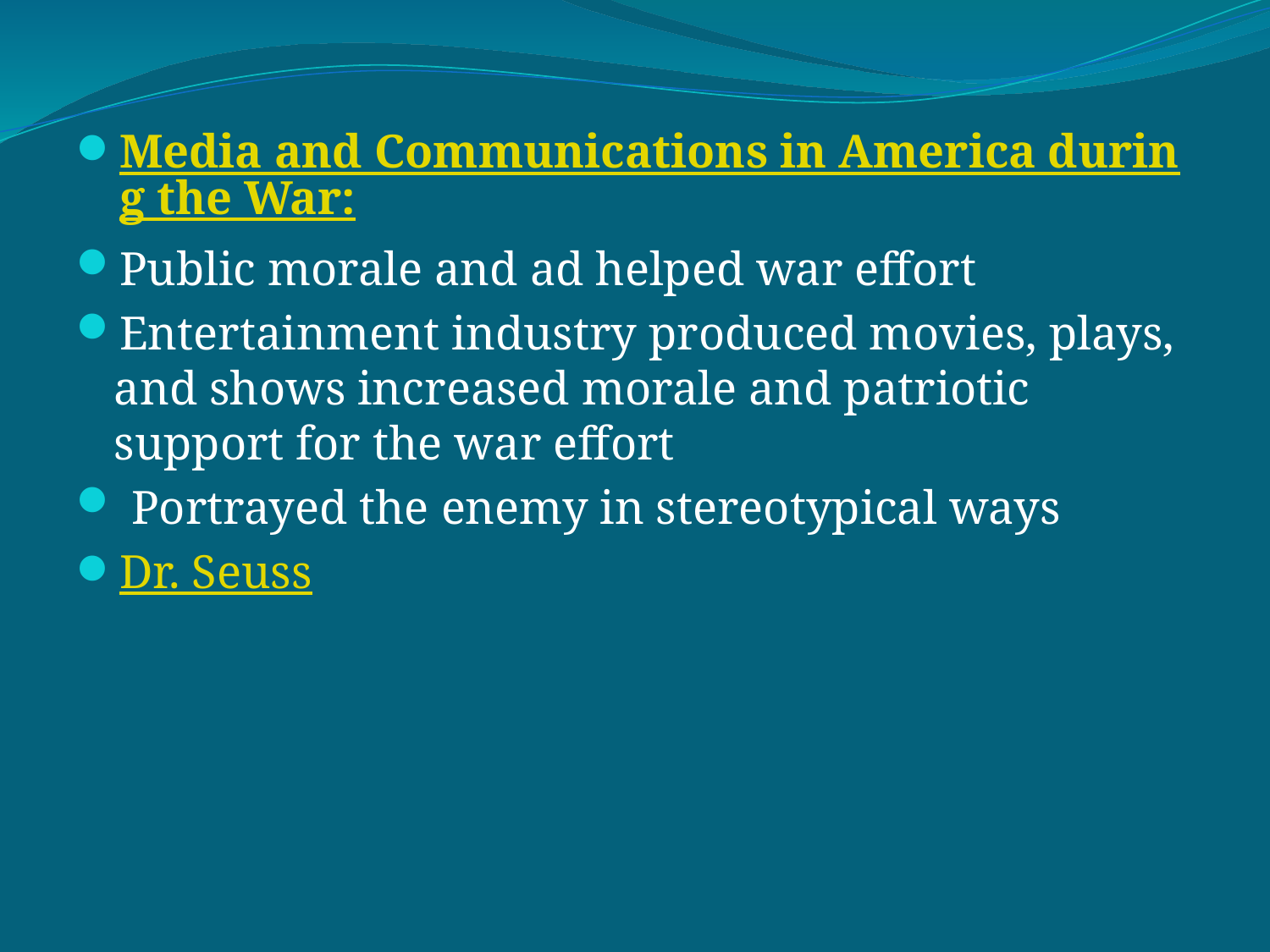

Media and Communications in America during the War:
Public morale and ad helped war effort
Entertainment industry produced movies, plays, and shows increased morale and patriotic support for the war effort
 Portrayed the enemy in stereotypical ways
Dr. Seuss